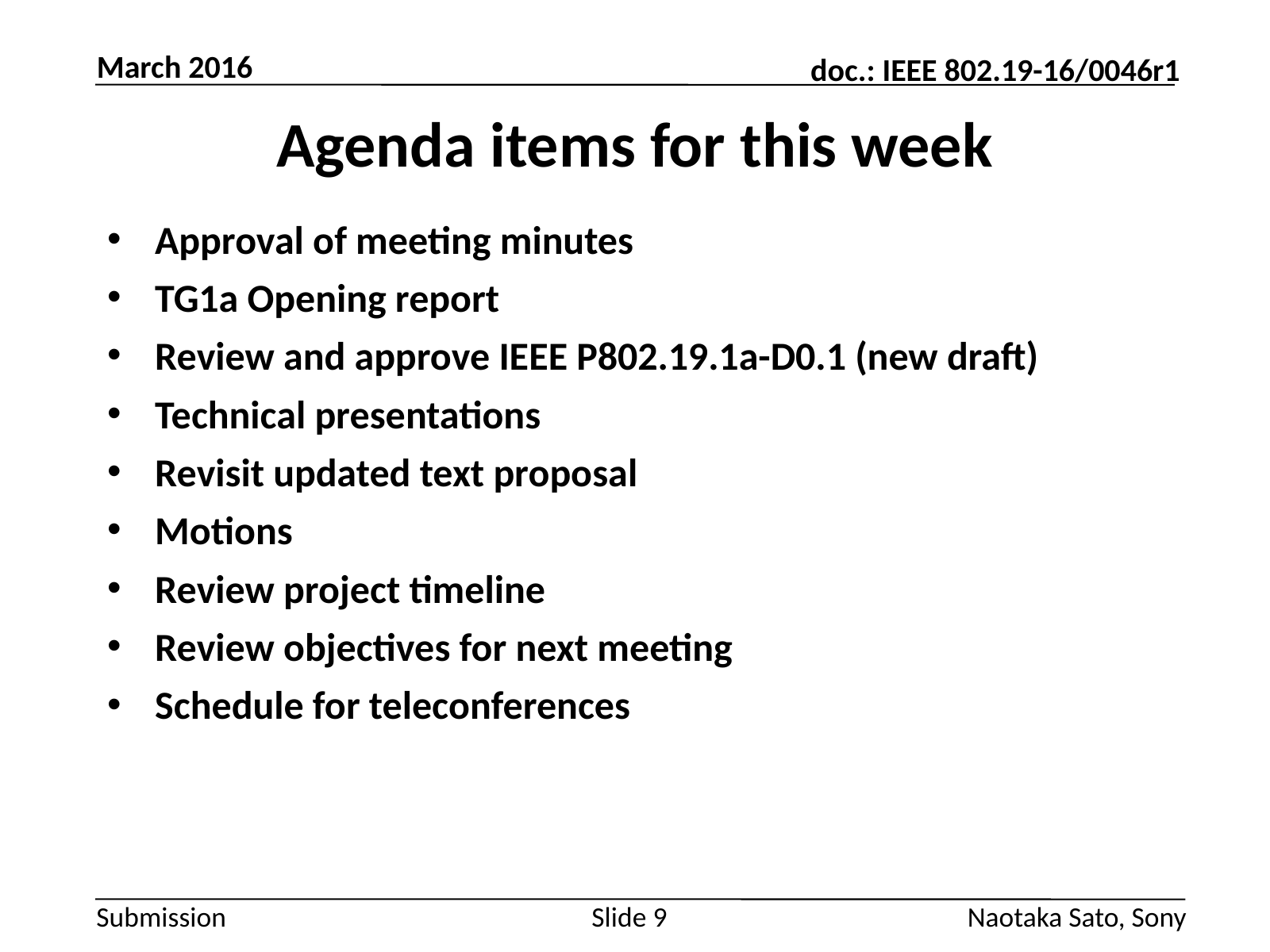

March 2016
# Agenda items for this week
Approval of meeting minutes
TG1a Opening report
Review and approve IEEE P802.19.1a-D0.1 (new draft)
Technical presentations
Revisit updated text proposal
Motions
Review project timeline
Review objectives for next meeting
Schedule for teleconferences
Slide 9
Naotaka Sato, Sony